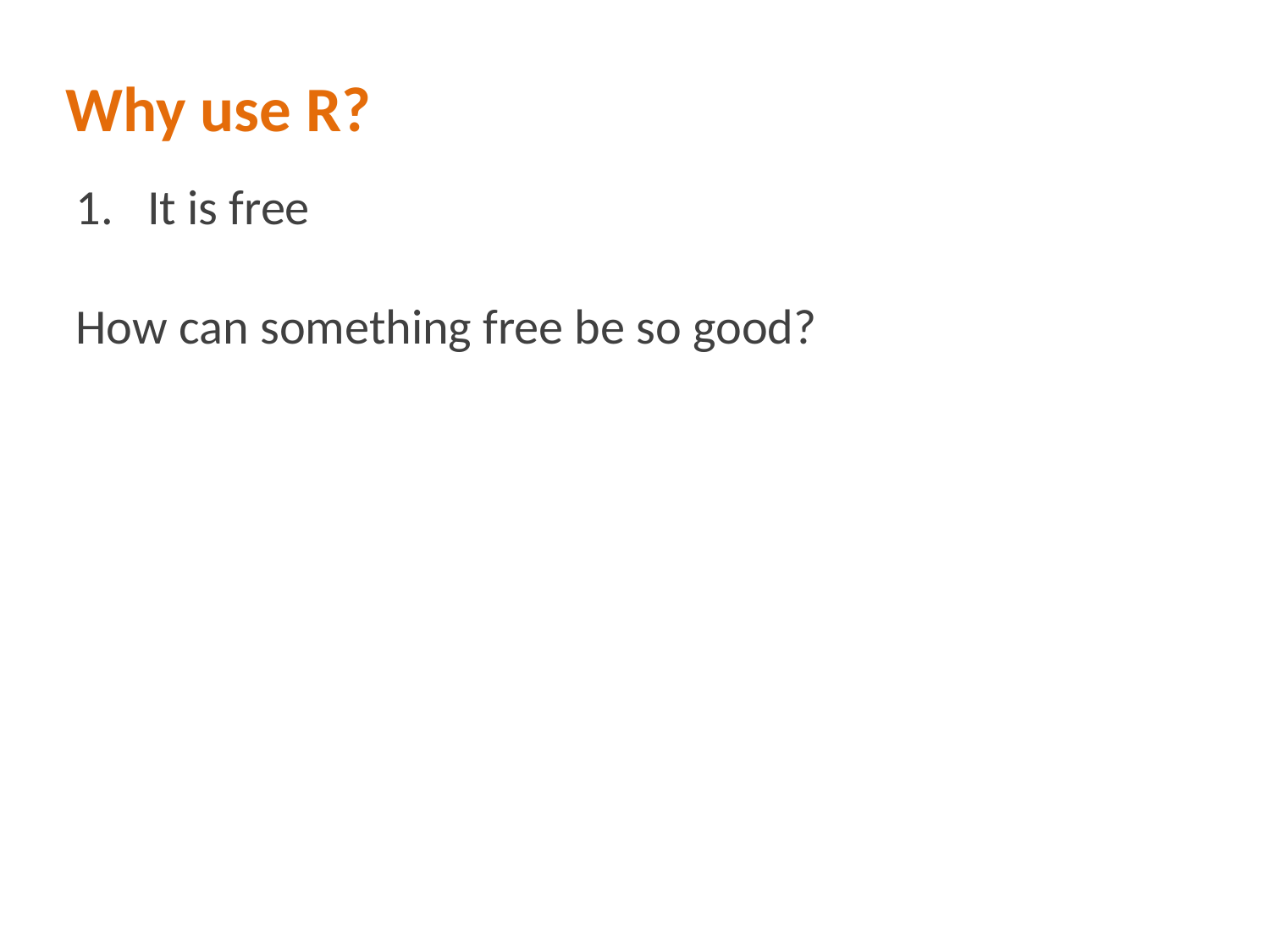

Why use R?
It is free
How can something free be so good?